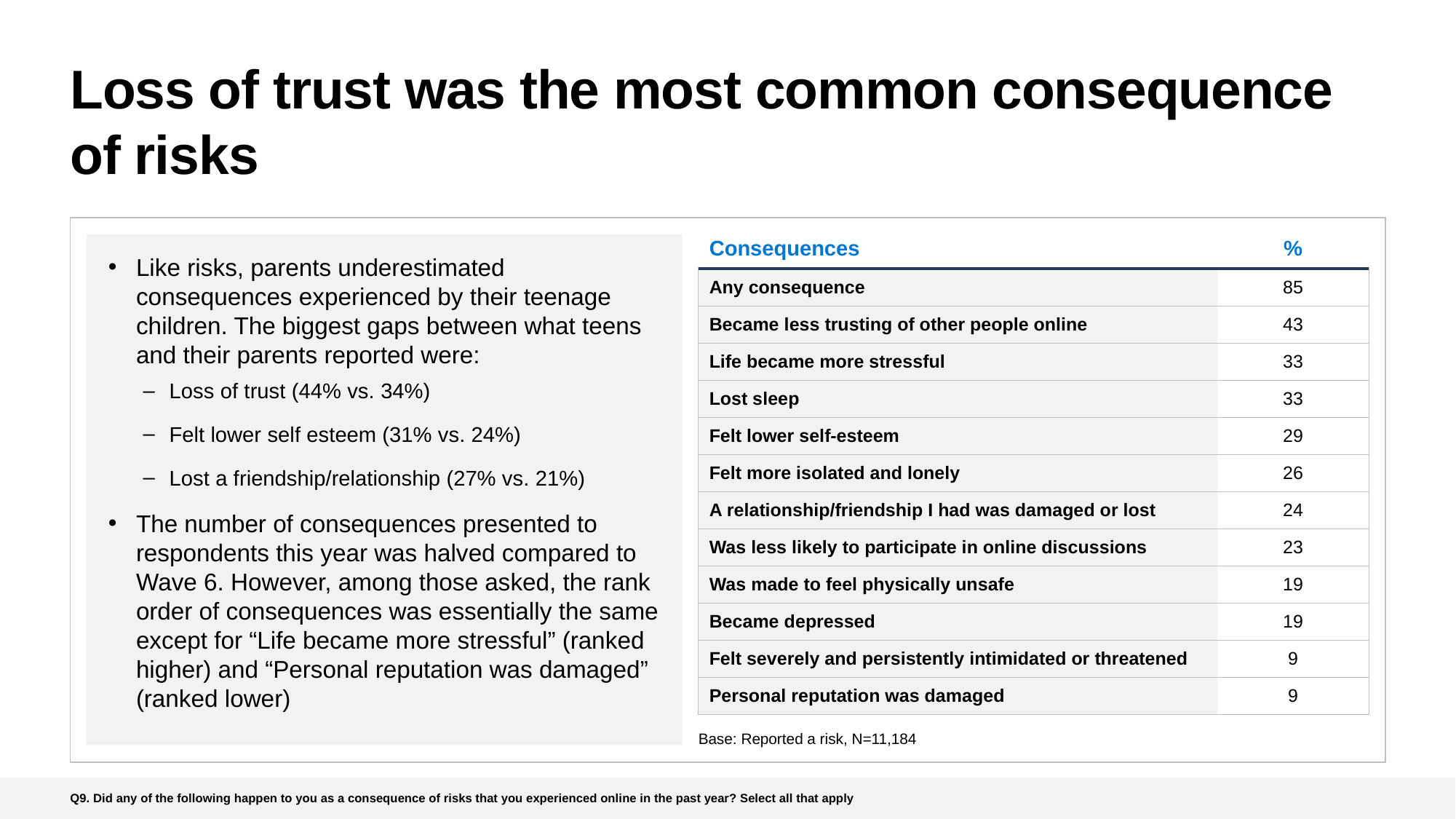

# Loss of trust was the most common consequence of risks

| Consequences | % |
| --- | --- |
| Any consequence | 85 |
| Became less trusting of other people online | 43 |
| Life became more stressful | 33 |
| Lost sleep | 33 |
| Felt lower self-esteem | 29 |
| Felt more isolated and lonely | 26 |
| A relationship/friendship I had was damaged or lost | 24 |
| Was less likely to participate in online discussions | 23 |
| Was made to feel physically unsafe | 19 |
| Became depressed | 19 |
| Felt severely and persistently intimidated or threatened | 9 |
| Personal reputation was damaged | 9 |
Like risks, parents underestimated consequences experienced by their teenage children. The biggest gaps between what teens and their parents reported were:
Loss of trust (44% vs. 34%)
Felt lower self esteem (31% vs. 24%)
Lost a friendship/relationship (27% vs. 21%)
The number of consequences presented to respondents this year was halved compared to Wave 6. However, among those asked, the rank order of consequences was essentially the same except for “Life became more stressful” (ranked higher) and “Personal reputation was damaged” (ranked lower)
Base: Reported a risk, N=11,184

Q9. Did any of the following happen to you as a consequence of risks that you experienced online in the past year? Select all that apply